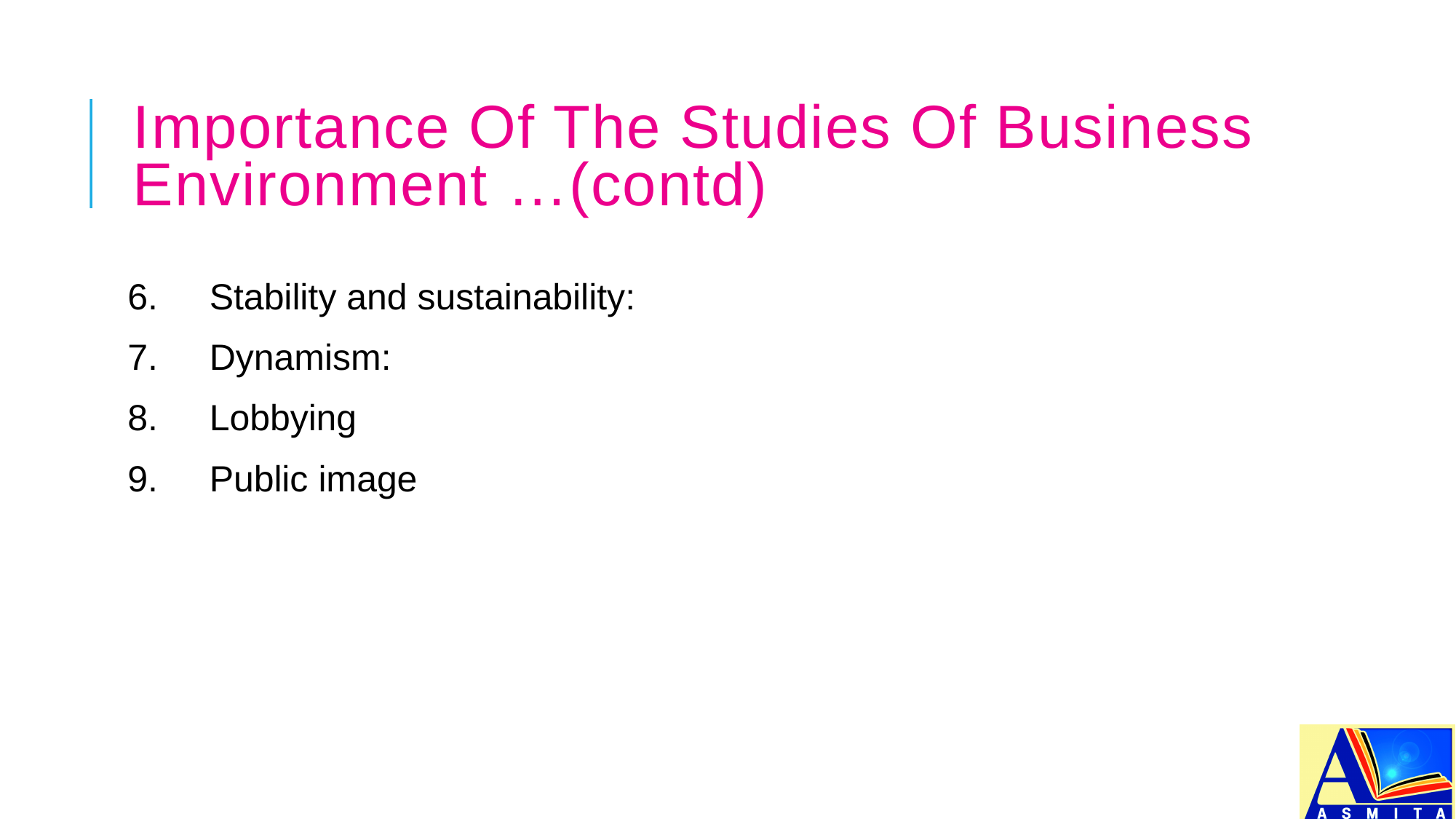

# Importance Of The Studies Of Business Environment …(contd)
6.	Stability and sustainability:
7.	Dynamism:
8.	Lobbying
9.	Public image